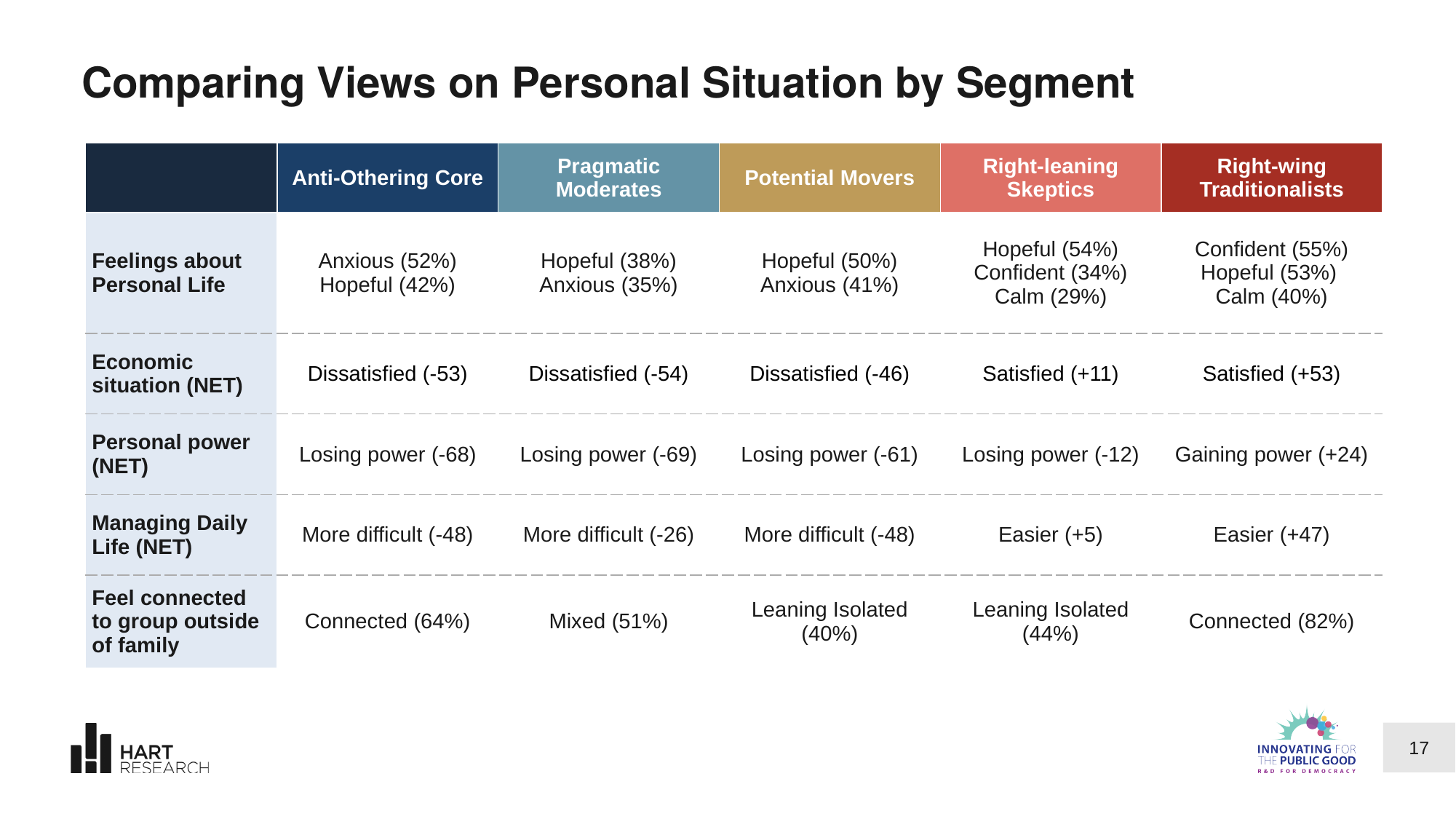

# Comparing Views on Personal Situation by Segment
|  | Anti-Othering Core | Pragmatic Moderates | Potential Movers | Right-leaning Skeptics | Right-wing Traditionalists |
| --- | --- | --- | --- | --- | --- |
| Feelings about Personal Life | Anxious (52%) Hopeful (42%) | Hopeful (38%) Anxious (35%) | Hopeful (50%) Anxious (41%) | Hopeful (54%) Confident (34%) Calm (29%) | Confident (55%) Hopeful (53%) Calm (40%) |
| Economic situation (NET) | Dissatisfied (-53) | Dissatisfied (-54) | Dissatisfied (-46) | Satisfied (+11) | Satisfied (+53) |
| Personal power (NET) | Losing power (-68) | Losing power (-69) | Losing power (-61) | Losing power (-12) | Gaining power (+24) |
| Managing Daily Life (NET) | More difficult (-48) | More difficult (-26) | More difficult (-48) | Easier (+5) | Easier (+47) |
| Feel connected to group outside of family | Connected (64%) | Mixed (51%) | Leaning Isolated (40%) | Leaning Isolated (44%) | Connected (82%) |
17